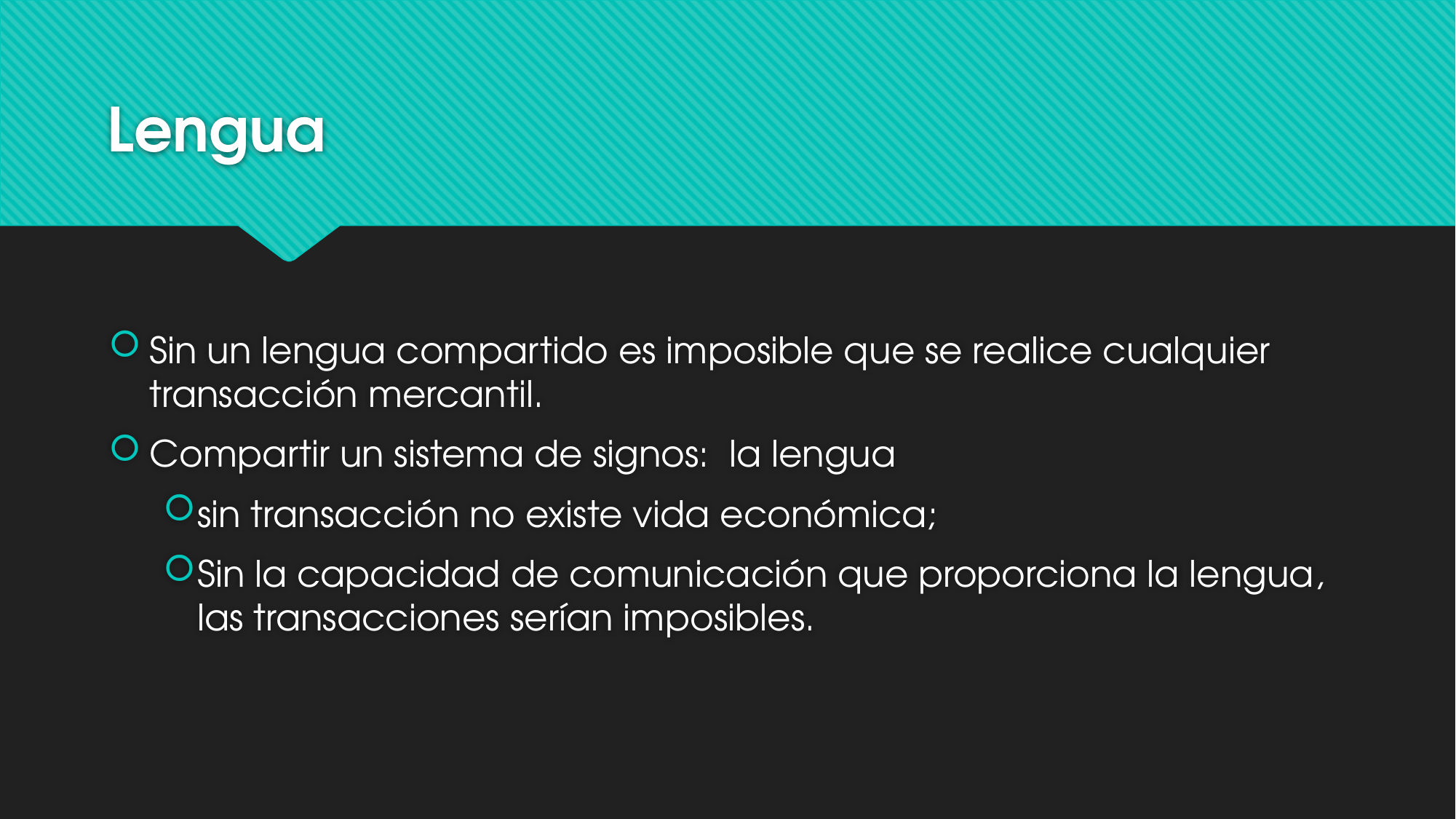

# Lengua
Sin un lengua compartido es imposible que se realice cualquier transacción mercantil.
Compartir un sistema de signos:  la lengua
sin transacción no existe vida económica;
Sin la capacidad de comunicación que proporciona la lengua, las transacciones serían imposibles.